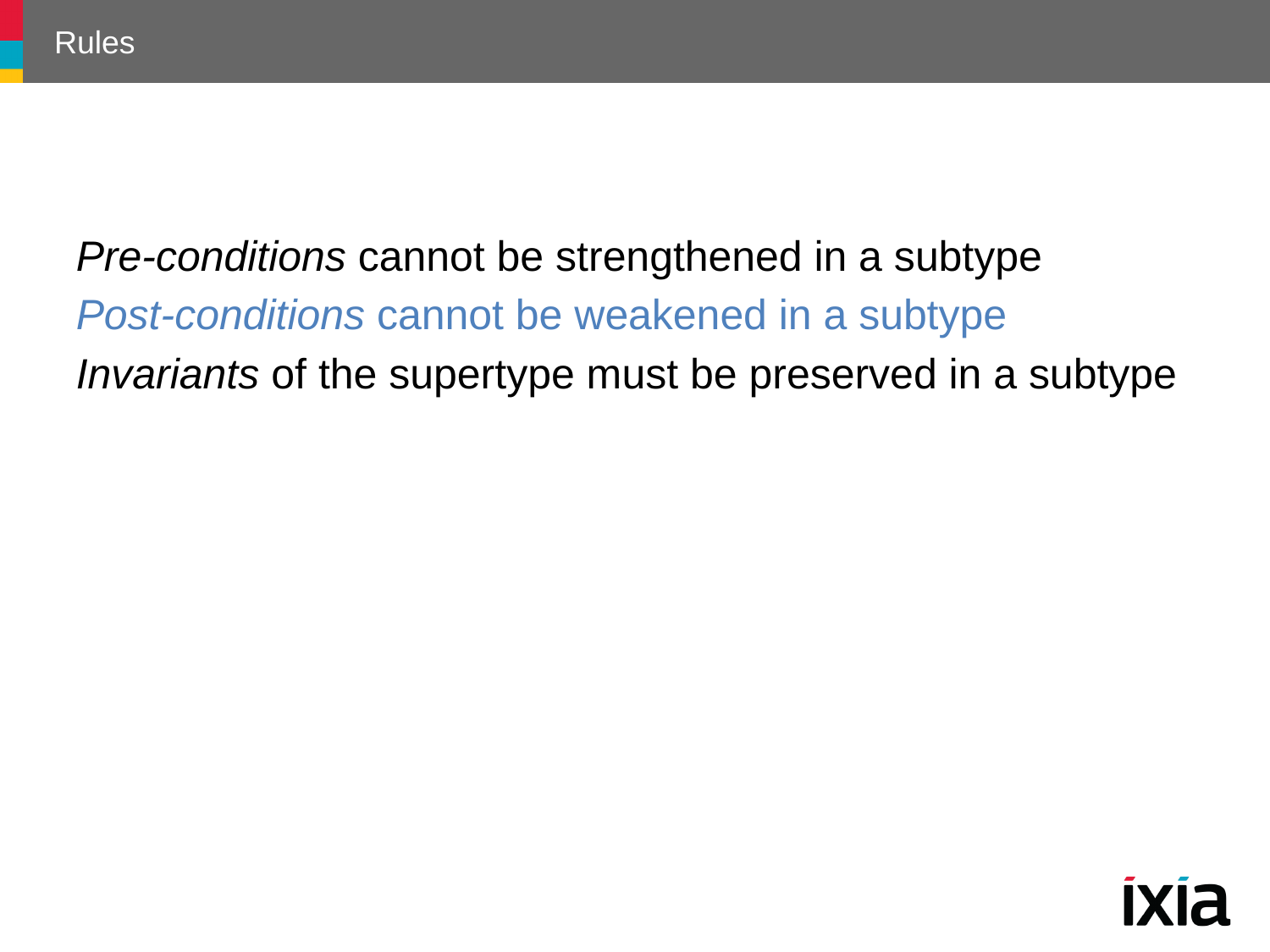

# Rules
Pre-conditions cannot be strengthened in a subtype
Post-conditions cannot be weakened in a subtype
Invariants of the supertype must be preserved in a subtype